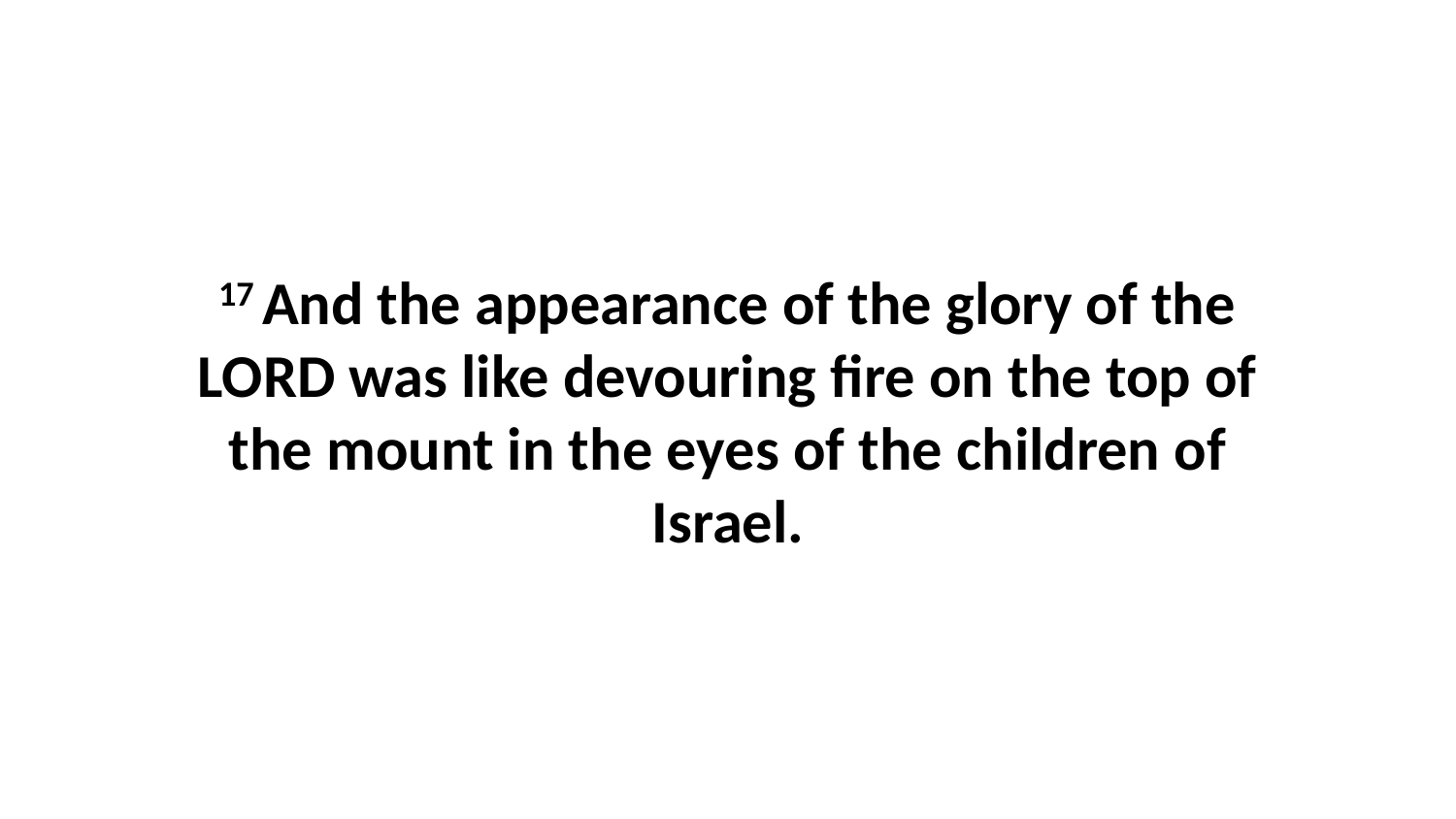

17 And the appearance of the glory of the LORD was like devouring fire on the top of the mount in the eyes of the children of Israel.